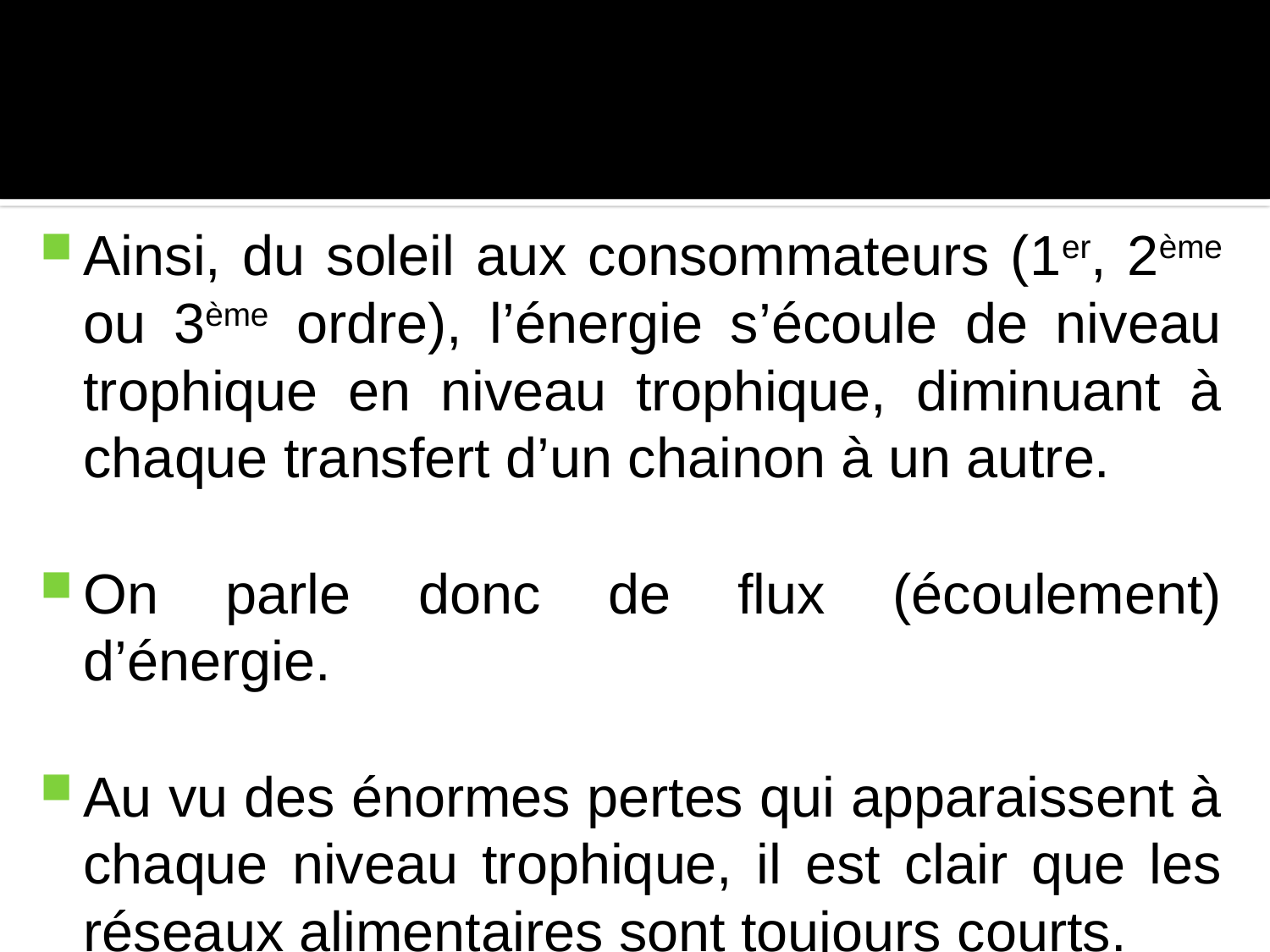

Ainsi, du soleil aux consommateurs (1er, 2ème ou 3ème ordre), l’énergie s’écoule de niveau trophique en niveau trophique, diminuant à chaque transfert d’un chainon à un autre.

On parle donc de flux (écoulement) d’énergie.

Au vu des énormes pertes qui apparaissent à chaque niveau trophique, il est clair que les réseaux alimentaires sont toujours courts.